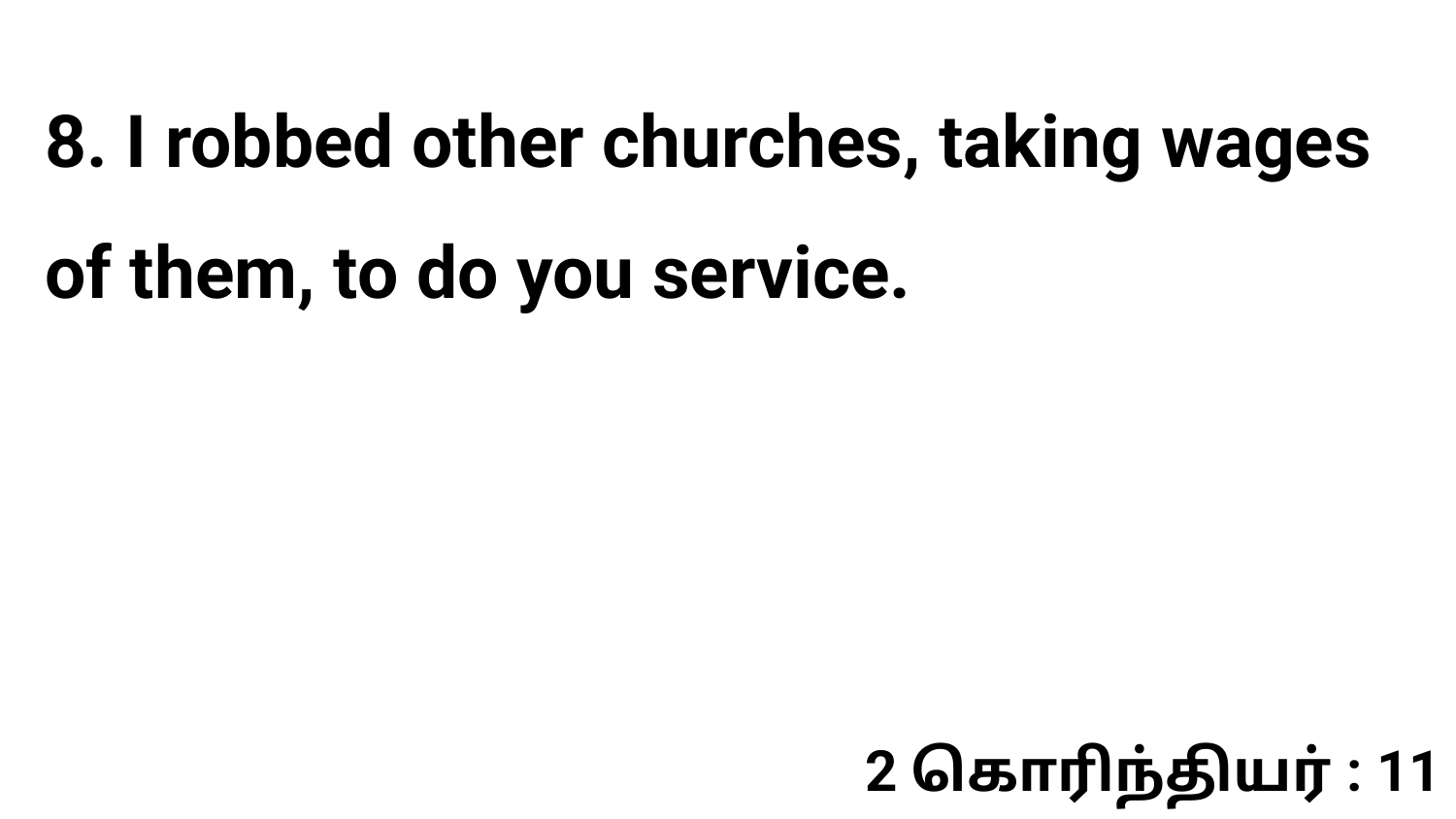

8. I robbed other churches, taking wages of them, to do you service.
2 கொரிந்தியர் : 11